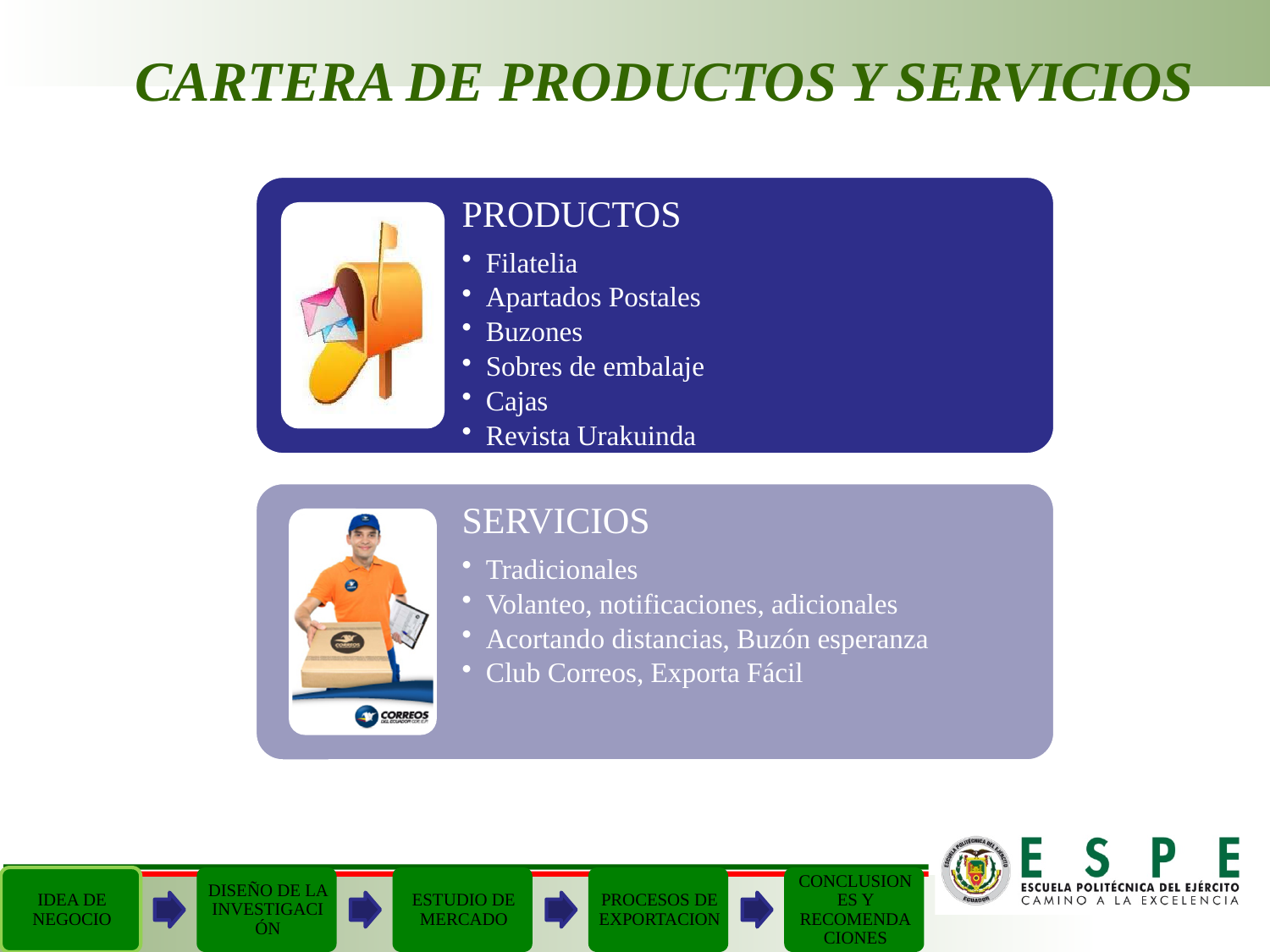

# CARTERA DE PRODUCTOS Y SERVICIOS
PRODUCTOS
Filatelia
Apartados Postales
Buzones
Sobres de embalaje
Cajas
Revista Urakuinda
SERVICIOS
Tradicionales
Volanteo, notificaciones, adicionales
Acortando distancias, Buzón esperanza
Club Correos, Exporta Fácil
IDEA DE NEGOCIO

DISEÑO DE LA INVESTIGACIÓN

ESTUDIO DE MERCADO

PROCESOS DE EXPORTACION

CONCLUSIONES Y RECOMENDACIONES